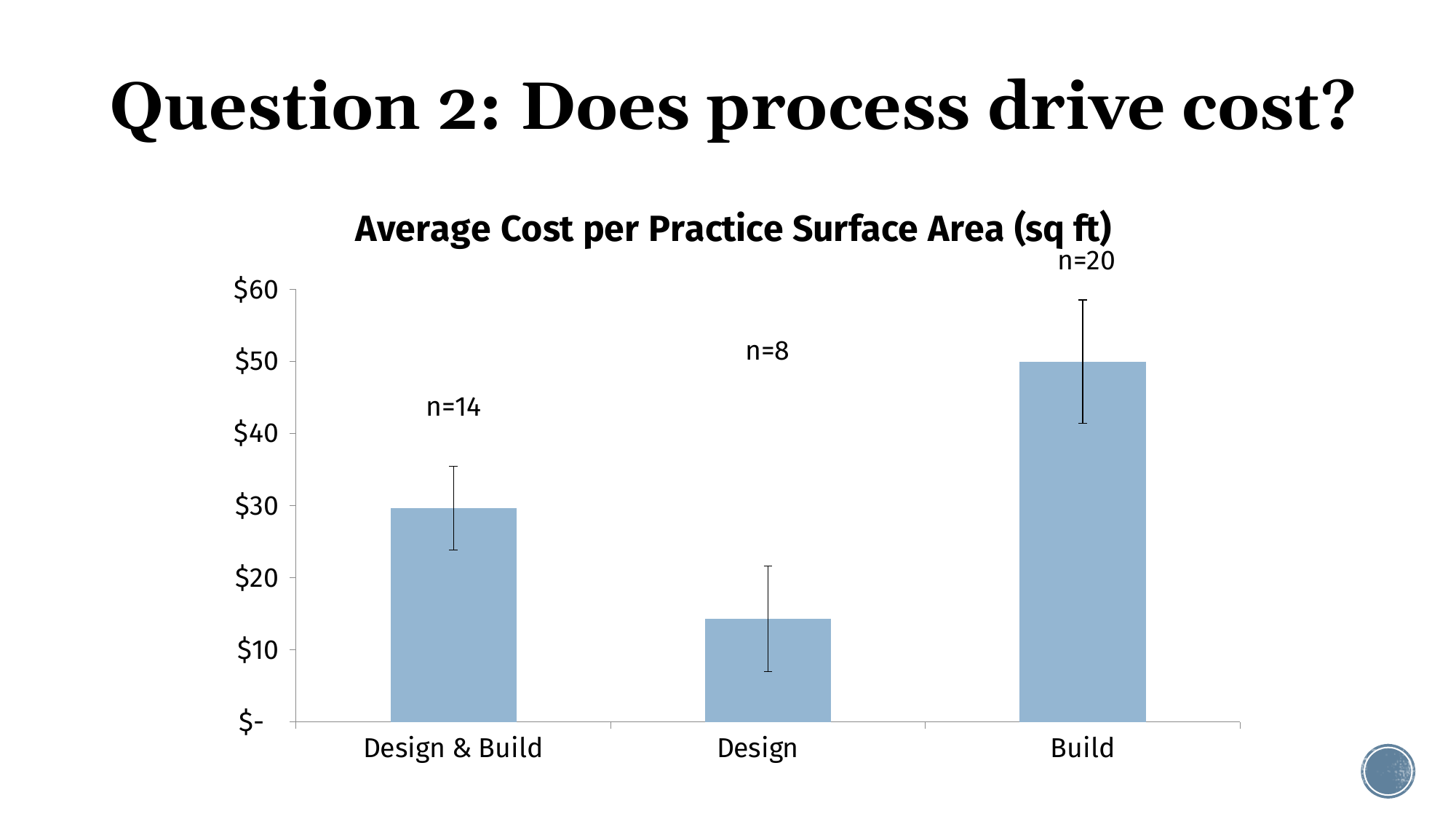

# Question 2: Does process drive cost?

### Chart: Average Cost per Practice Surface Area (sq ft)

| Category |  |
|---|---|
| Design & Build | 29.640495200172193 |
| Design    | 14.282223507655567 |
| Build | 49.98642531706937 |
n=14